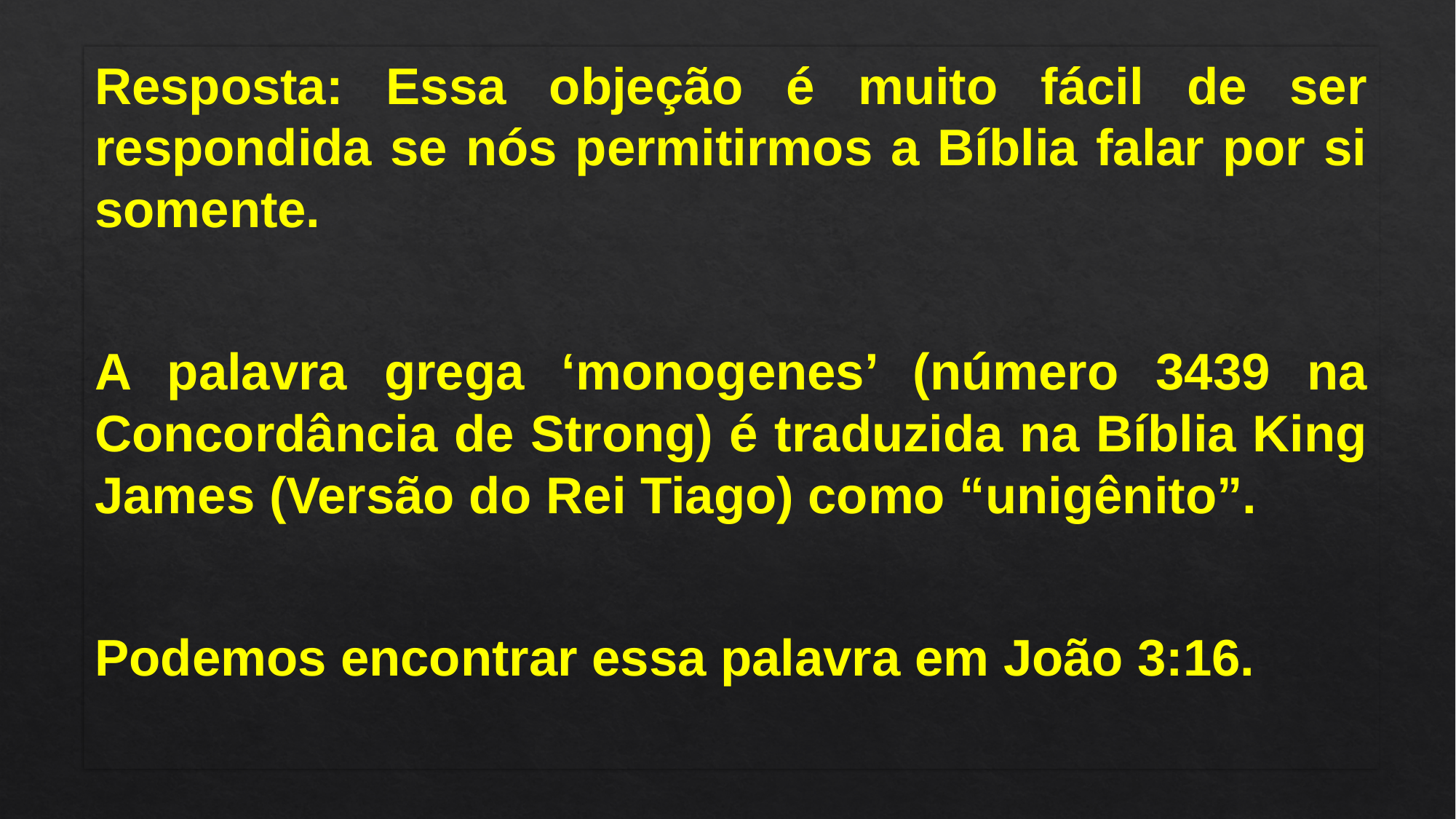

Resposta: Essa objeção é muito fácil de ser respondida se nós permitirmos a Bíblia falar por si somente.

A palavra grega ‘monogenes’ (número 3439 na Concordância de Strong) é traduzida na Bíblia King James (Versão do Rei Tiago) como “unigênito”.

Podemos encontrar essa palavra em João 3:16.